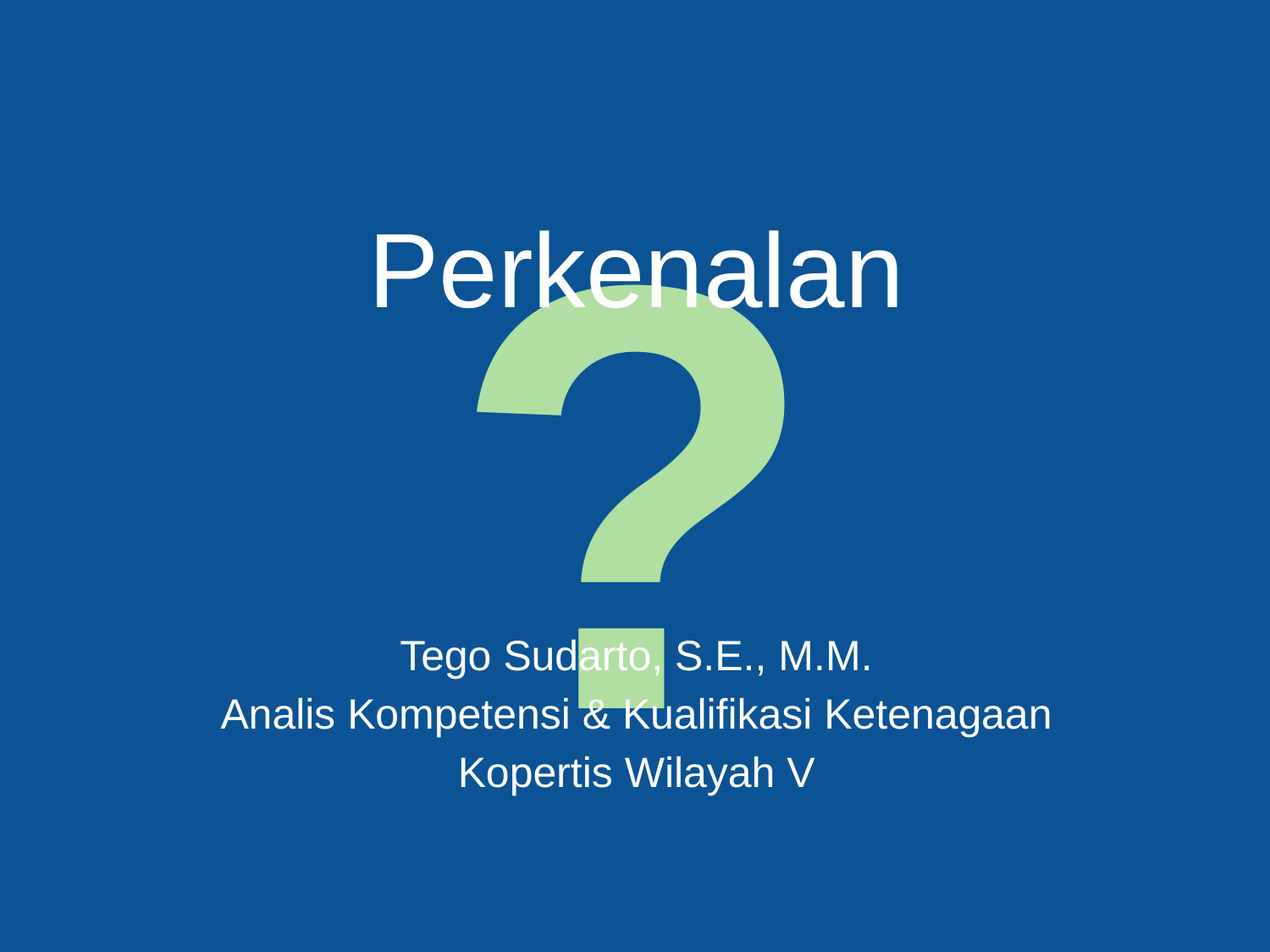

?
# Perkenalan Tego Sudarto, S.E., M.M. Analis Kompetensi & Kualifikasi Ketenagaan Kopertis Wilayah V